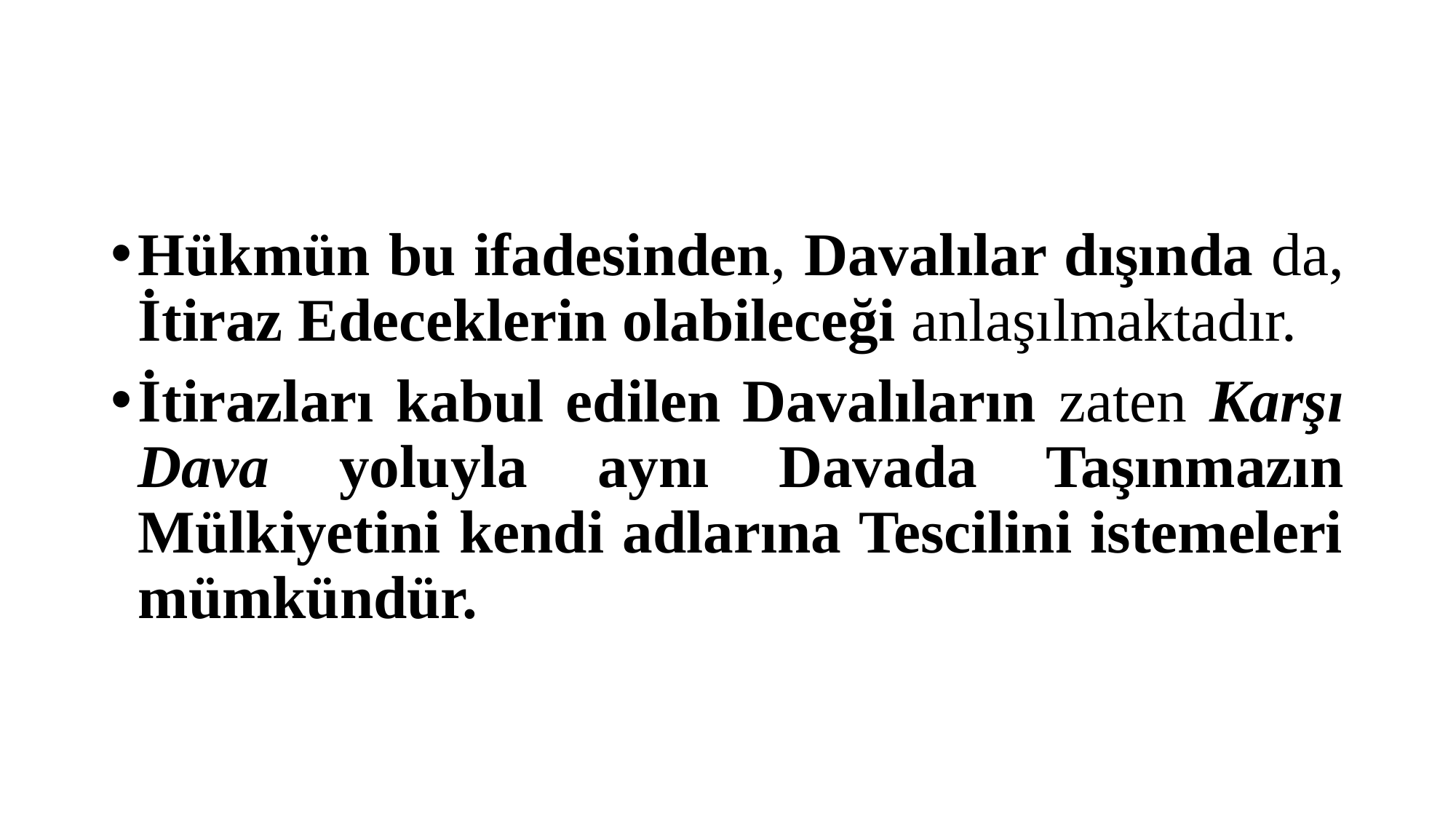

#
Hükmün bu ifadesinden, Davalılar dışında da, İtiraz Edeceklerin olabileceği anlaşılmaktadır.
İtirazları kabul edilen Davalıların zaten Karşı Dava yoluyla aynı Davada Taşınmazın Mülkiyetini kendi adlarına Tescilini istemeleri mümkündür.